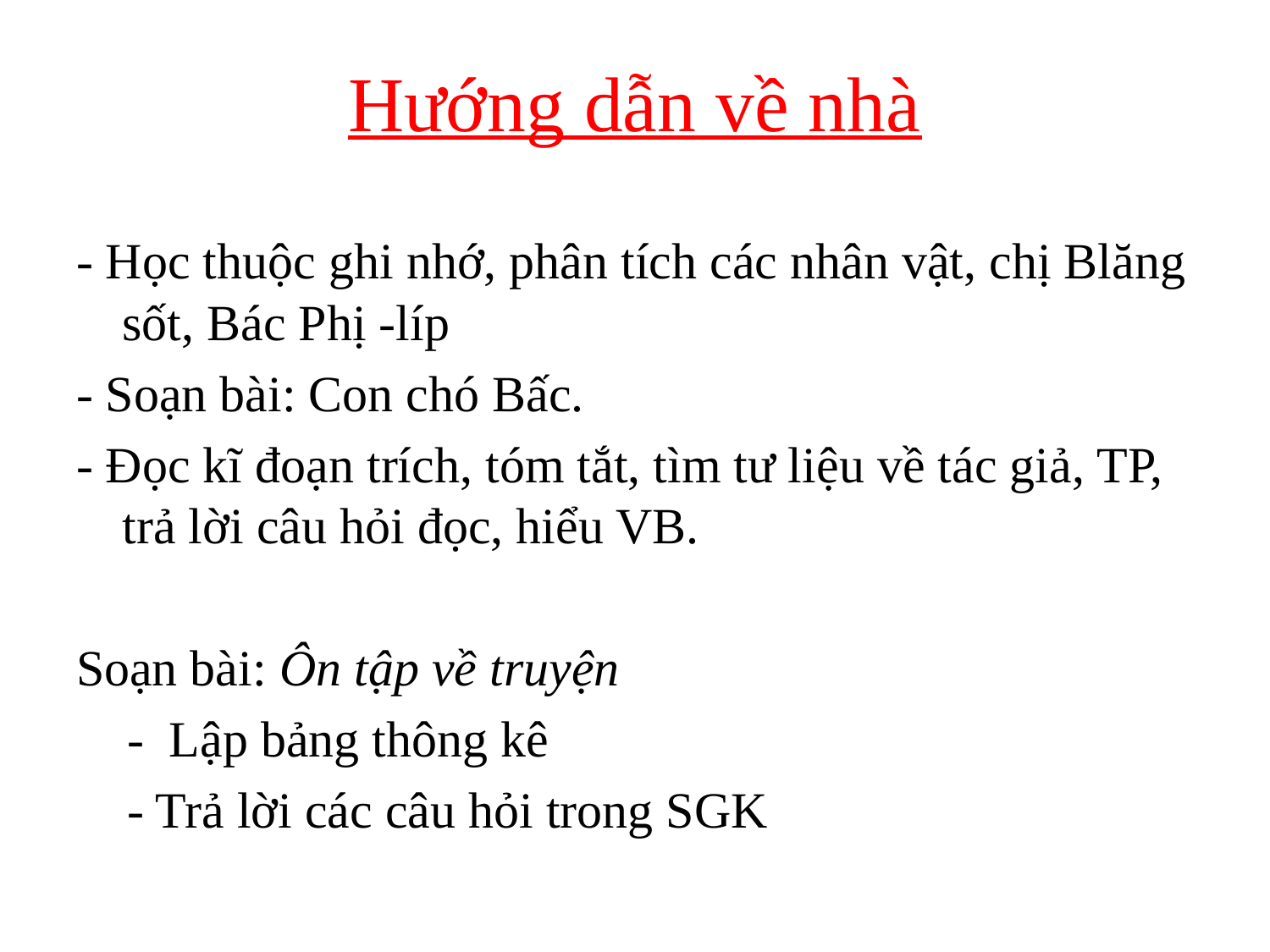

# Hướng dẫn về nhà
- Học thuộc ghi nhớ, phân tích các nhân vật, chị Blăng sốt, Bác Phị -líp
- Soạn bài: Con chó Bấc.
- Đọc kĩ đoạn trích, tóm tắt, tìm tư liệu về tác giả, TP, trả lời câu hỏi đọc, hiểu VB.

Soạn bài: Ôn tập về truyện
    -  Lập bảng thông kê
    - Trả lời các câu hỏi trong SGK